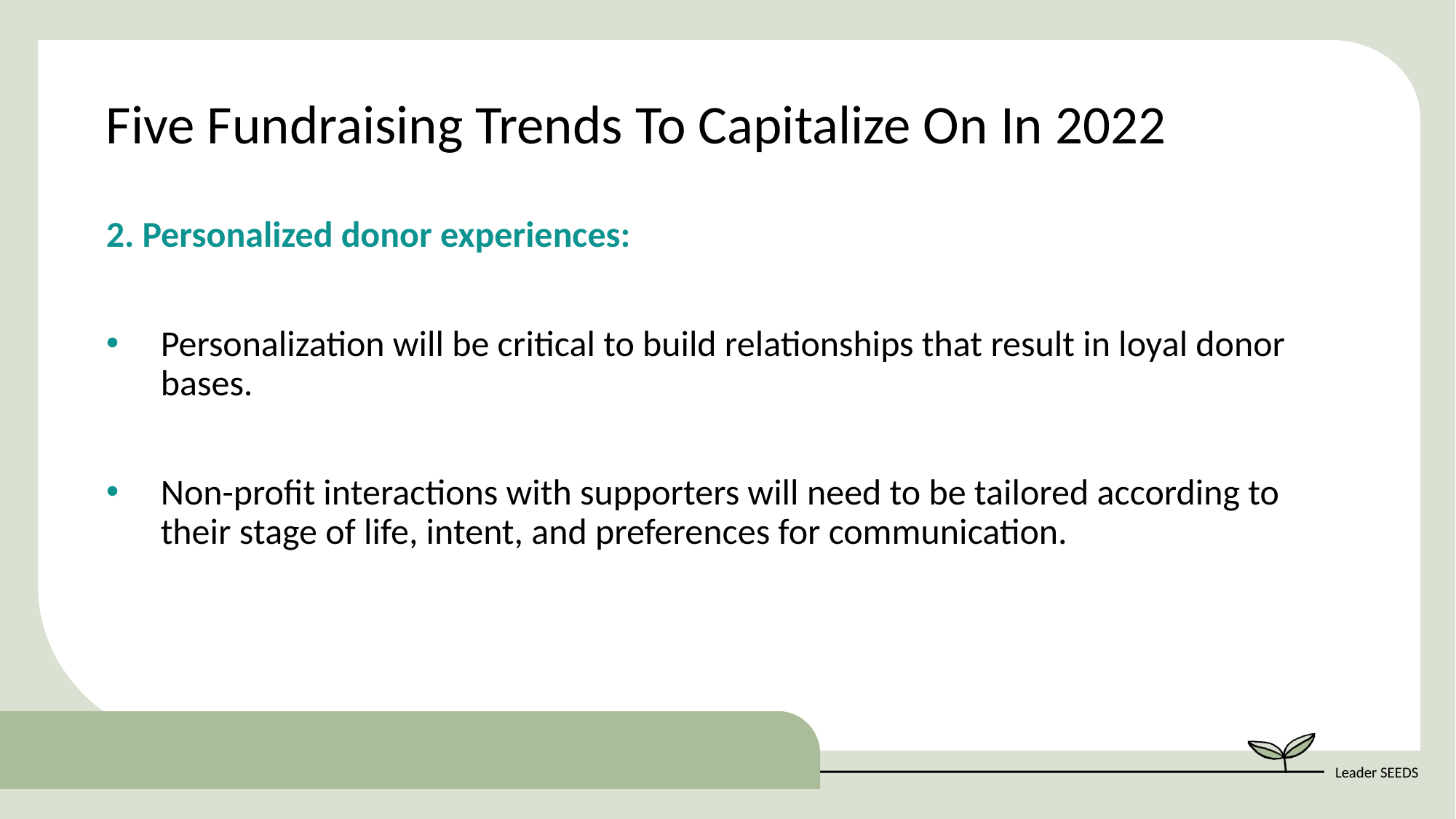

Five Fundraising Trends To Capitalize On In 2022
2. Personalized donor experiences:

Personalization will be critical to build relationships that result in loyal donor bases.

Non-profit interactions with supporters will need to be tailored according to their stage of life, intent, and preferences for communication.